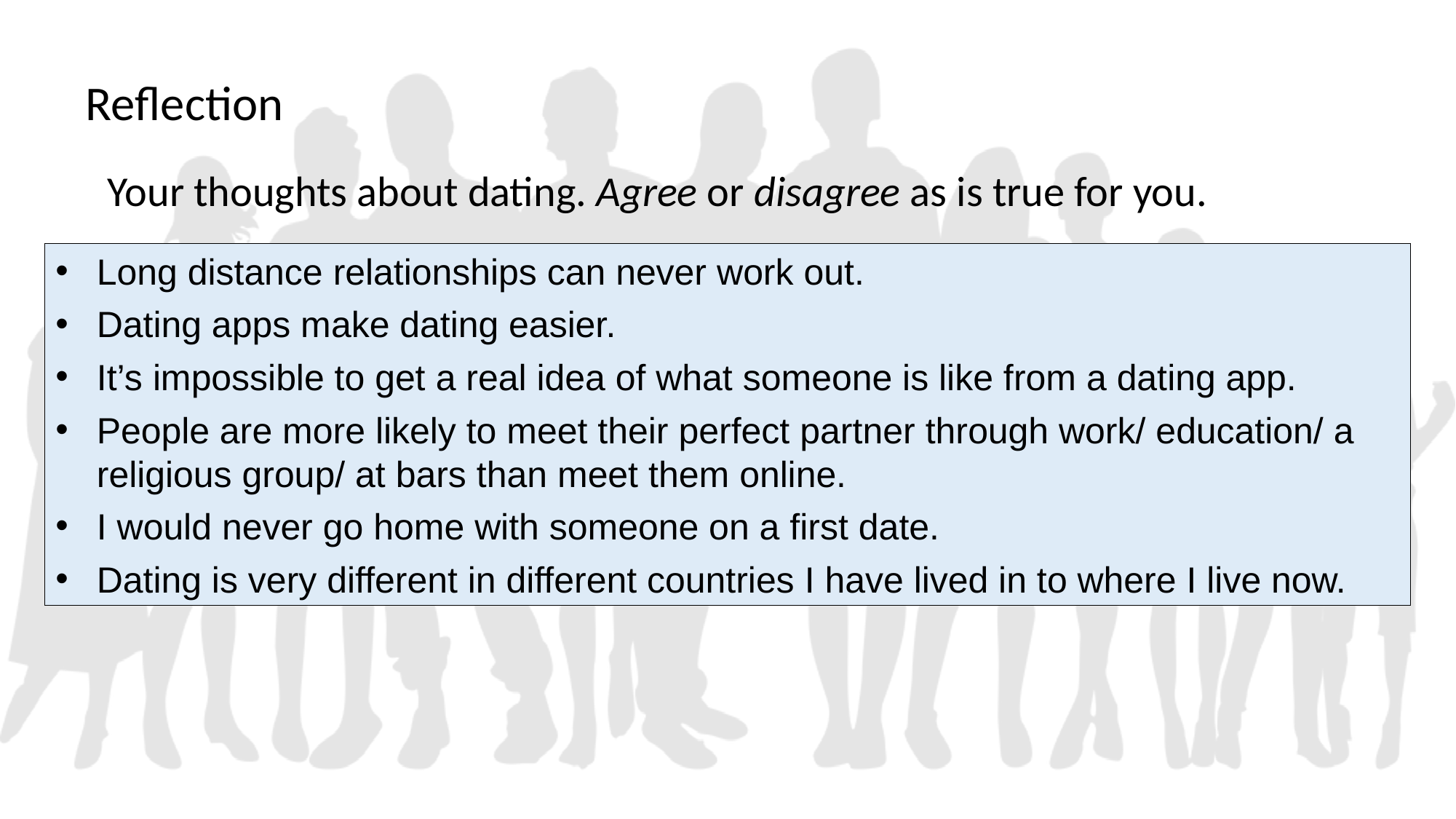

Reflection
Your thoughts about dating. Agree or disagree as is true for you.
Long distance relationships can never work out.
Dating apps make dating easier.
It’s impossible to get a real idea of what someone is like from a dating app.
People are more likely to meet their perfect partner through work/ education/ a religious group/ at bars than meet them online.
I would never go home with someone on a first date.
Dating is very different in different countries I have lived in to where I live now.